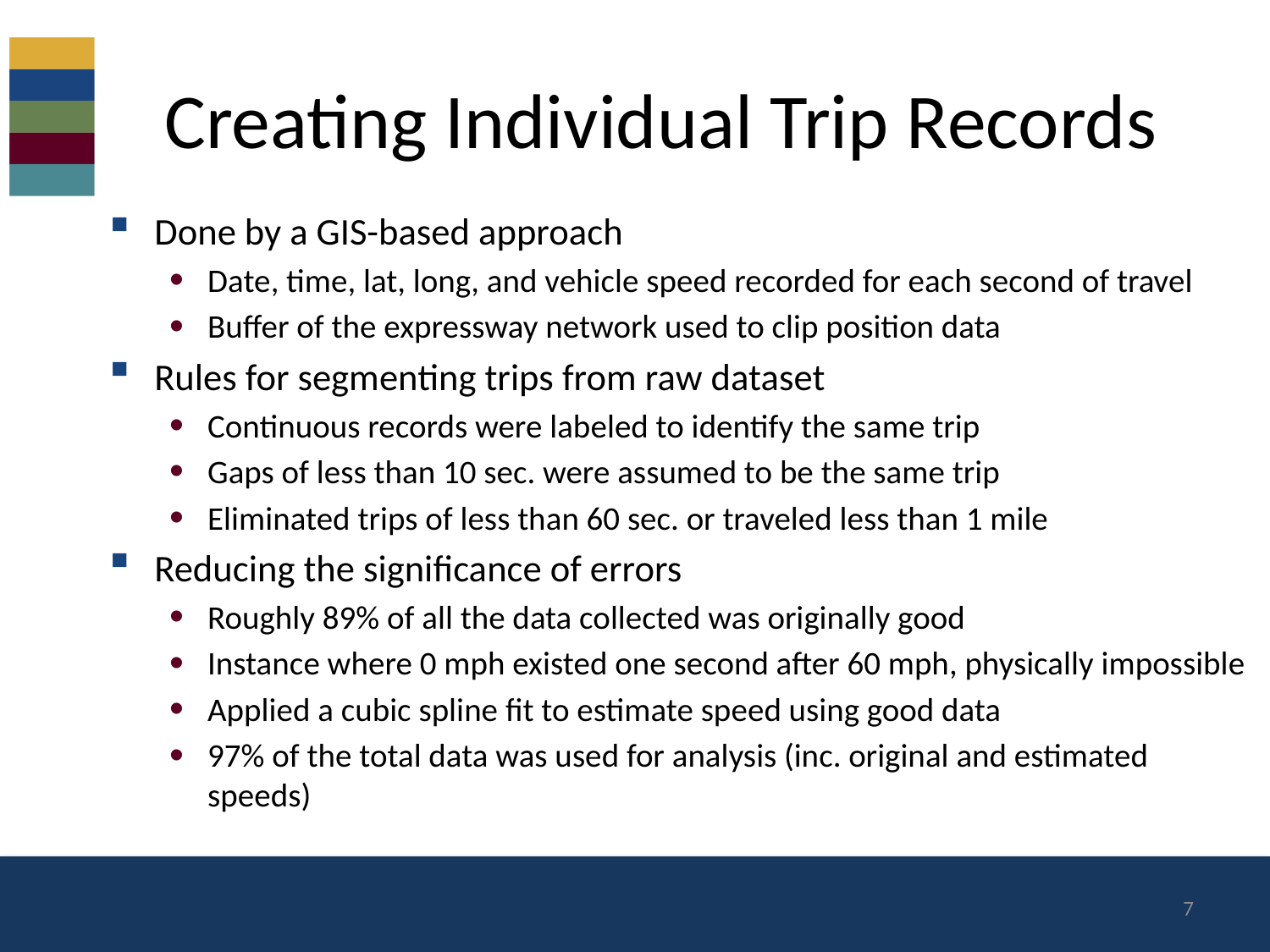

# Creating Individual Trip Records
Done by a GIS-based approach
Date, time, lat, long, and vehicle speed recorded for each second of travel
Buffer of the expressway network used to clip position data
Rules for segmenting trips from raw dataset
Continuous records were labeled to identify the same trip
Gaps of less than 10 sec. were assumed to be the same trip
Eliminated trips of less than 60 sec. or traveled less than 1 mile
Reducing the significance of errors
Roughly 89% of all the data collected was originally good
Instance where 0 mph existed one second after 60 mph, physically impossible
Applied a cubic spline fit to estimate speed using good data
97% of the total data was used for analysis (inc. original and estimated speeds)

7